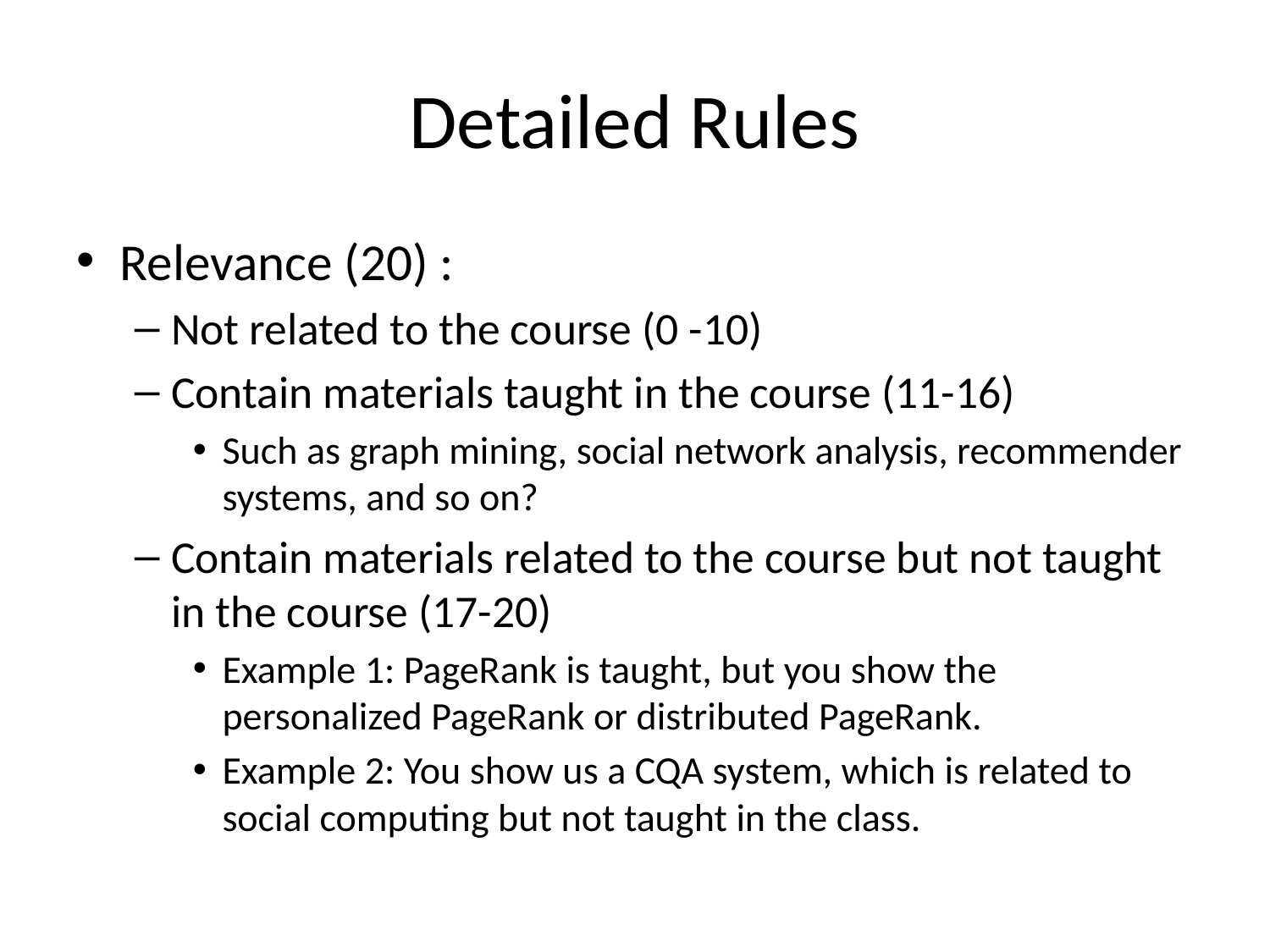

# Detailed Rules
Relevance (20) :
Not related to the course (0 -10)
Contain materials taught in the course (11-16)
Such as graph mining, social network analysis, recommender systems, and so on?
Contain materials related to the course but not taught in the course (17-20)
Example 1: PageRank is taught, but you show the personalized PageRank or distributed PageRank.
Example 2: You show us a CQA system, which is related to social computing but not taught in the class.